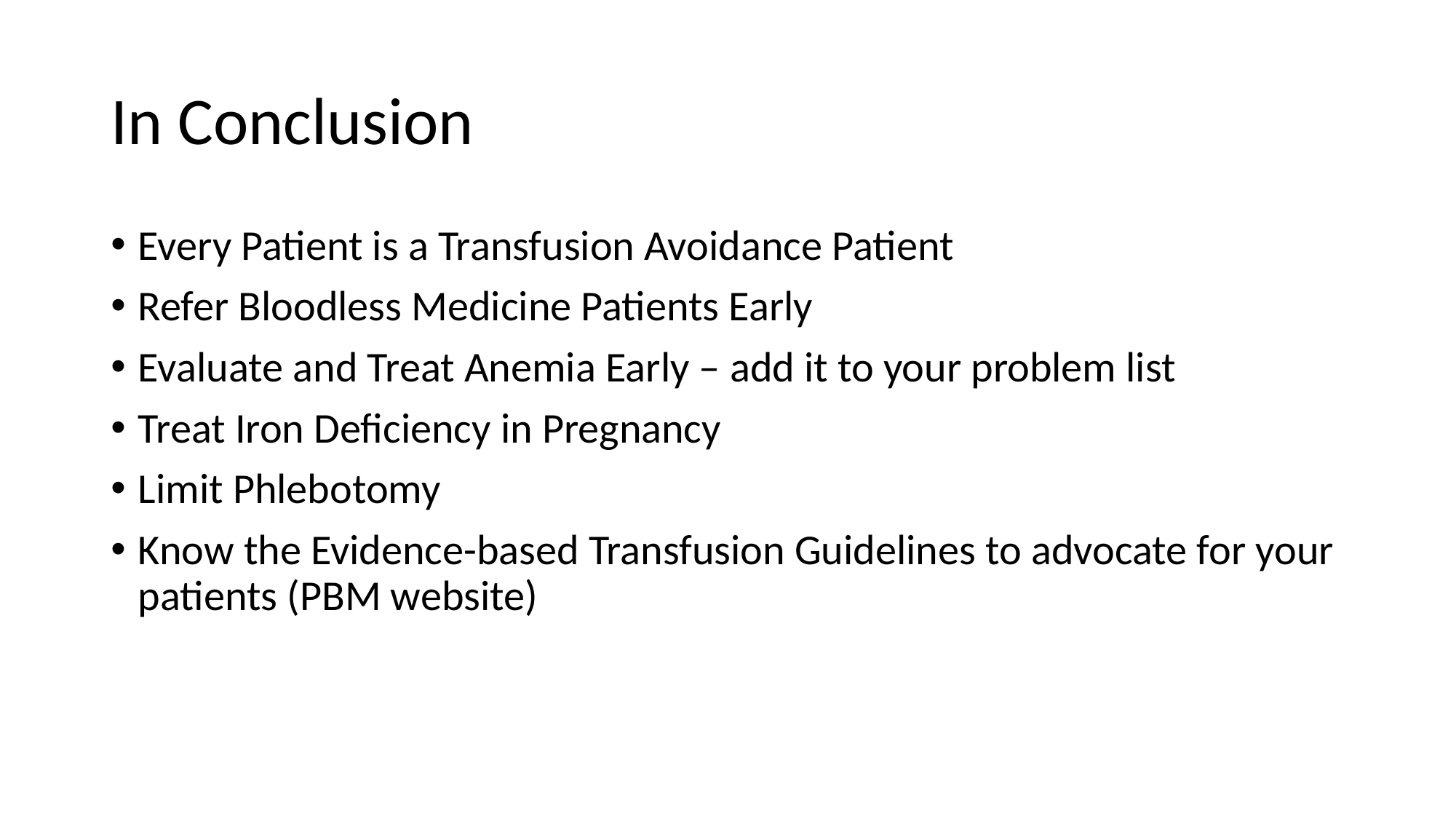

# In Conclusion
Every Patient is a Transfusion Avoidance Patient
Refer Bloodless Medicine Patients Early
Evaluate and Treat Anemia Early – add it to your problem list
Treat Iron Deficiency in Pregnancy
Limit Phlebotomy
Know the Evidence-based Transfusion Guidelines to advocate for your patients (PBM website)